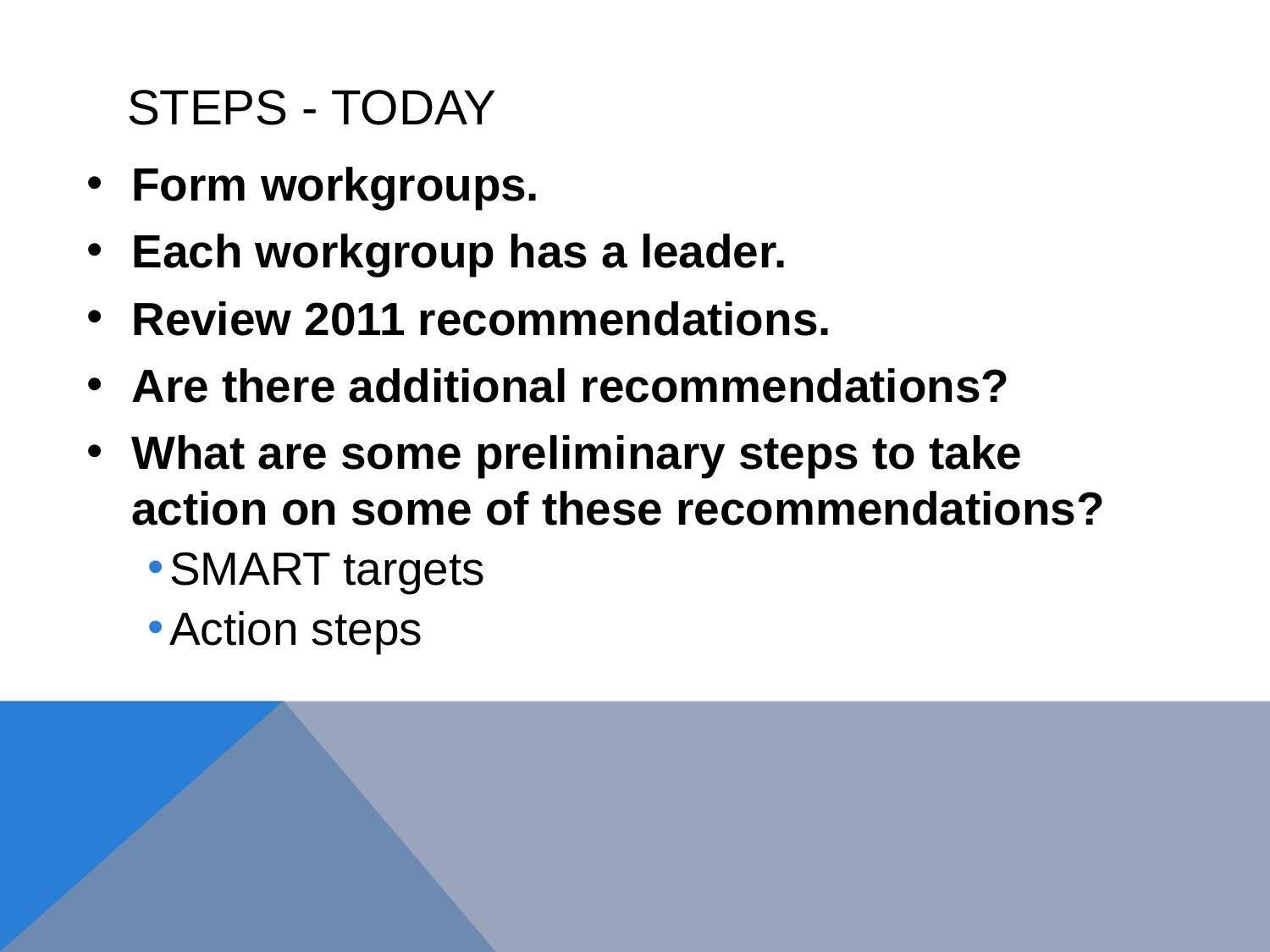

# Steps - Today
Form workgroups.
Each workgroup has a leader.
Review 2011 recommendations.
Are there additional recommendations?
What are some preliminary steps to take action on some of these recommendations?
SMART targets
Action steps